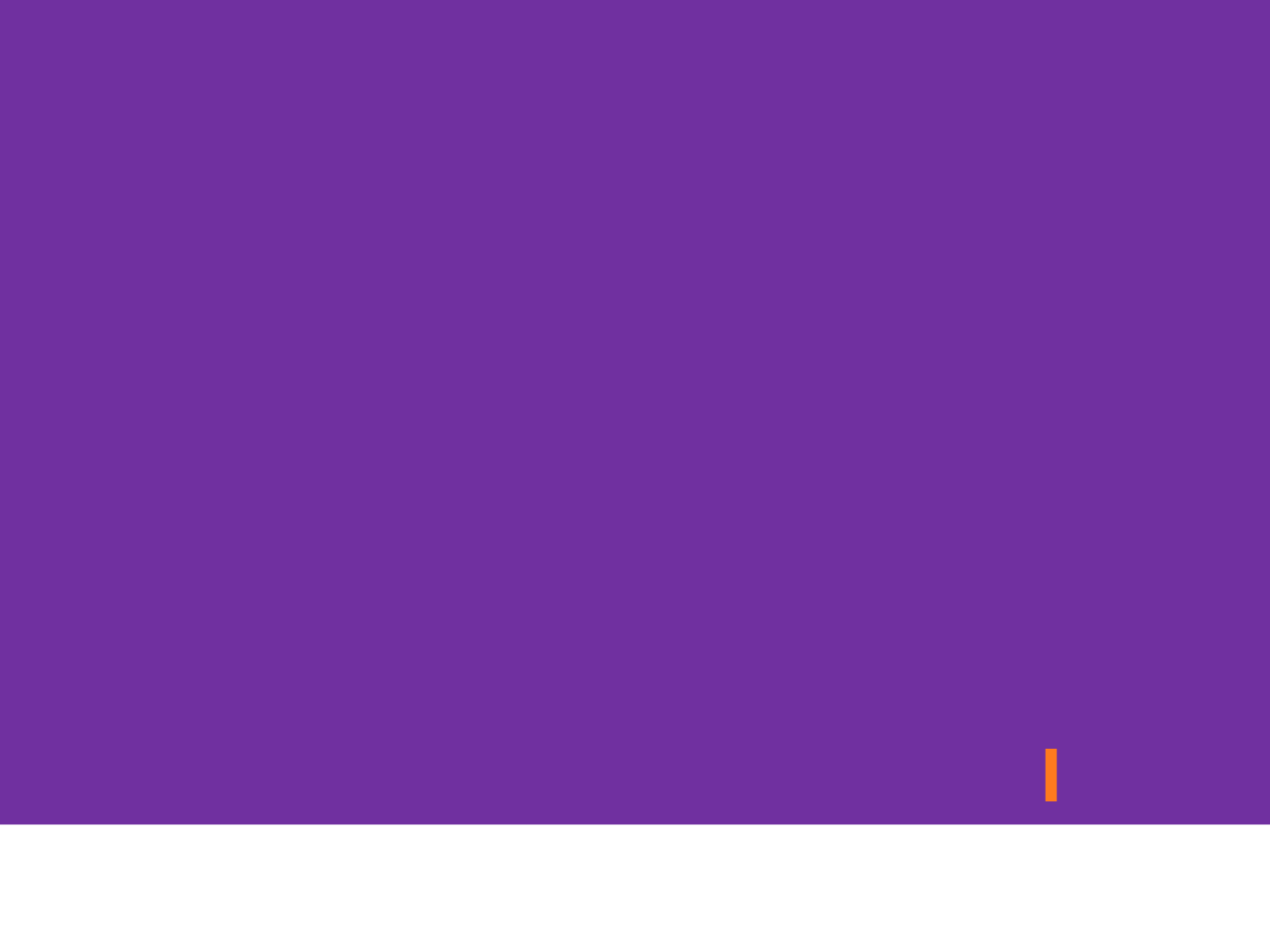

সেটিই হলো গলনাংক। বরফের
গলনাংক 00 সেলসিয়াস।
বায়ুমন্ডলীয় চাপে কোনো তরল
পদার্থ যে তাপমাত্রায় বাষ্পে পরিণত হয়, তাকে স্ফুটনাংক
বলে। পানির স্ফুটনাংক ৯৯.৯৮০
সেলসিয়াস যা ১০০০ সেলসি-
য়াসের খুবই কাছাকাছি।